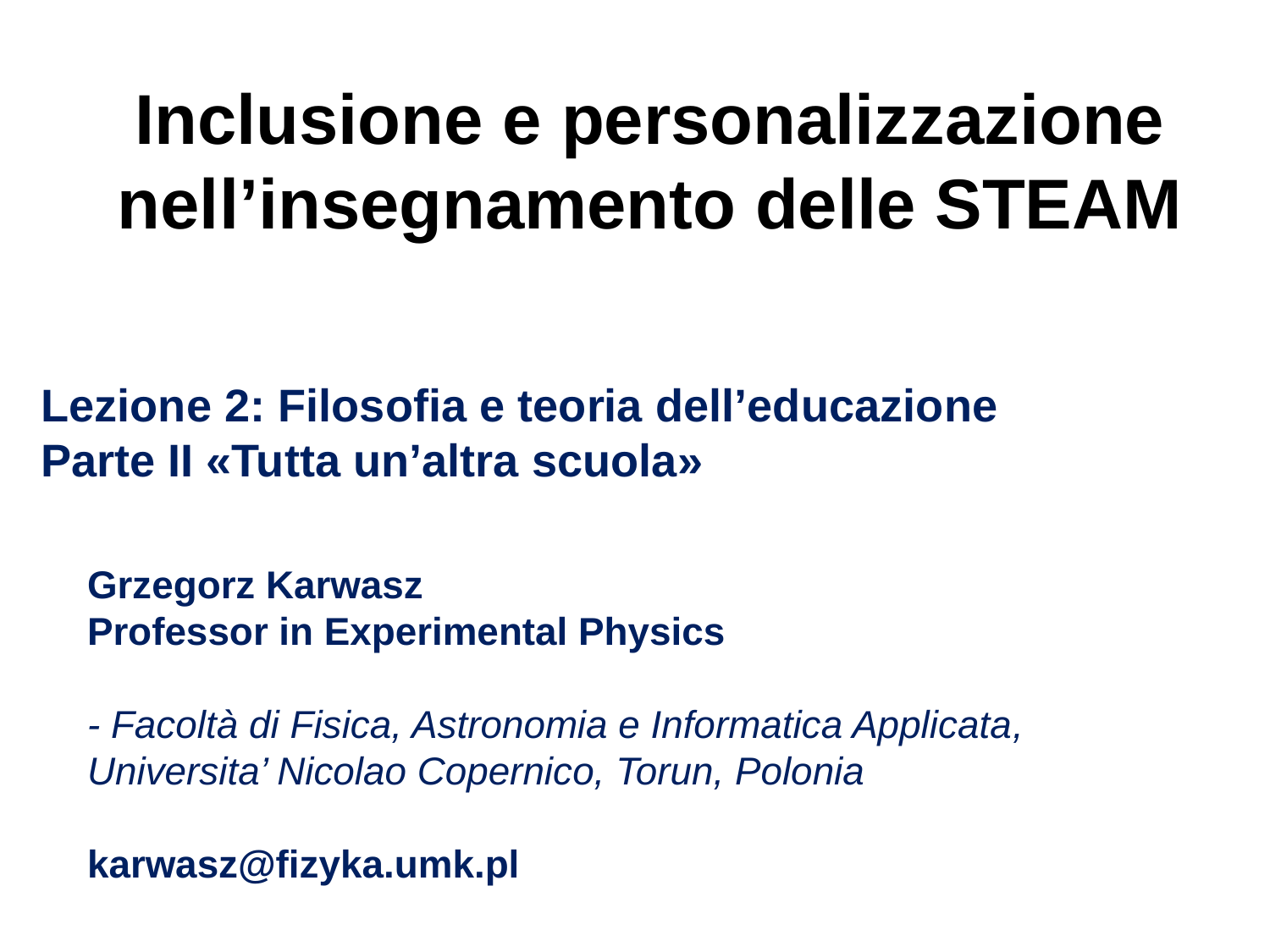

# Inclusione e personalizzazione nell’insegnamento delle STEAM
Lezione 2: Filosofia e teoria dell’educazione
Parte II «Tutta un’altra scuola»
Grzegorz Karwasz
Professor in Experimental Physics

- Facoltà di Fisica, Astronomia e Informatica Applicata, Universita’ Nicolao Copernico, Torun, Polonia

karwasz@fizyka.umk.pl